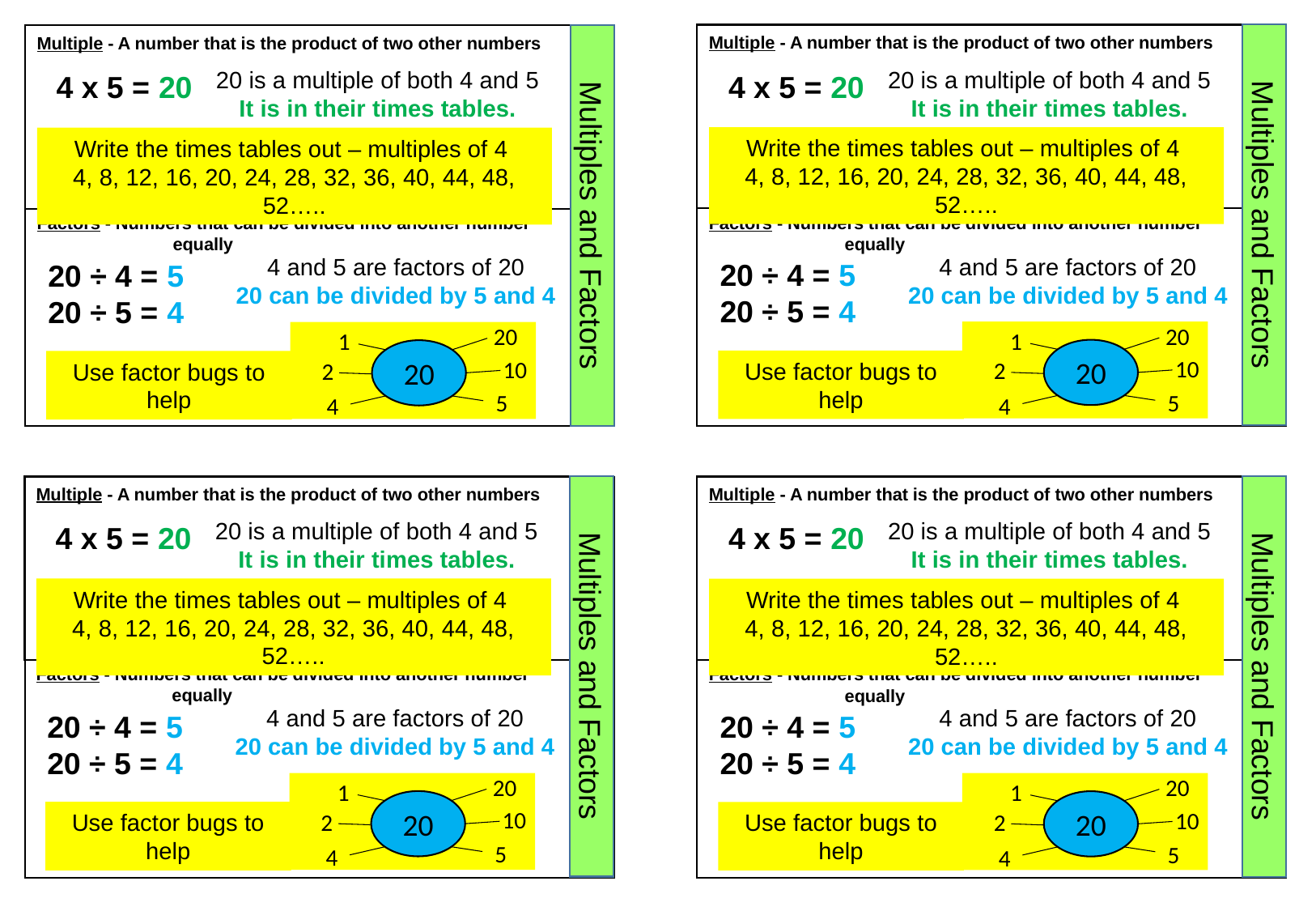

Multiple - A number that is the product of two other numbers

20 is a multiple of both 4 and 5
It is in their times tables.
4 x 5 = 20
Write the times tables out – multiples of 4
4, 8, 12, 16, 20, 24, 28, 32, 36, 40, 44, 48, 52…..
Multiples and Factors
Factors - Numbers that can be divided into another number       	   equally
4 and 5 are factors of 20
20 can be divided by 5 and 4
20 ÷ 4 = 5
20 ÷ 5 = 4
20
1

20
10
2
Use factor bugs to help
5
4

Multiple - A number that is the product of two other numbers

20 is a multiple of both 4 and 5
It is in their times tables.
4 x 5 = 20
Write the times tables out – multiples of 4
4, 8, 12, 16, 20, 24, 28, 32, 36, 40, 44, 48, 52…..
Multiples and Factors
Factors - Numbers that can be divided into another number       	   equally
4 and 5 are factors of 20
20 can be divided by 5 and 4
20 ÷ 4 = 5
20 ÷ 5 = 4
20
1

20
10
2
Use factor bugs to help
5
4

Multiple - A number that is the product of two other numbers

20 is a multiple of both 4 and 5
It is in their times tables.
4 x 5 = 20
Write the times tables out – multiples of 4
4, 8, 12, 16, 20, 24, 28, 32, 36, 40, 44, 48, 52…..
Multiples and Factors
Factors - Numbers that can be divided into another number       	   equally
4 and 5 are factors of 20
20 can be divided by 5 and 4
20 ÷ 4 = 5
20 ÷ 5 = 4
20
1

20
10
2
Use factor bugs to help
5
4

Multiple - A number that is the product of two other numbers

20 is a multiple of both 4 and 5
It is in their times tables.
4 x 5 = 20
Write the times tables out – multiples of 4
4, 8, 12, 16, 20, 24, 28, 32, 36, 40, 44, 48, 52…..
Multiples and Factors
Factors - Numbers that can be divided into another number       	   equally
4 and 5 are factors of 20
20 can be divided by 5 and 4
20 ÷ 4 = 5
20 ÷ 5 = 4
20
1

20
10
2
Use factor bugs to help
5
4